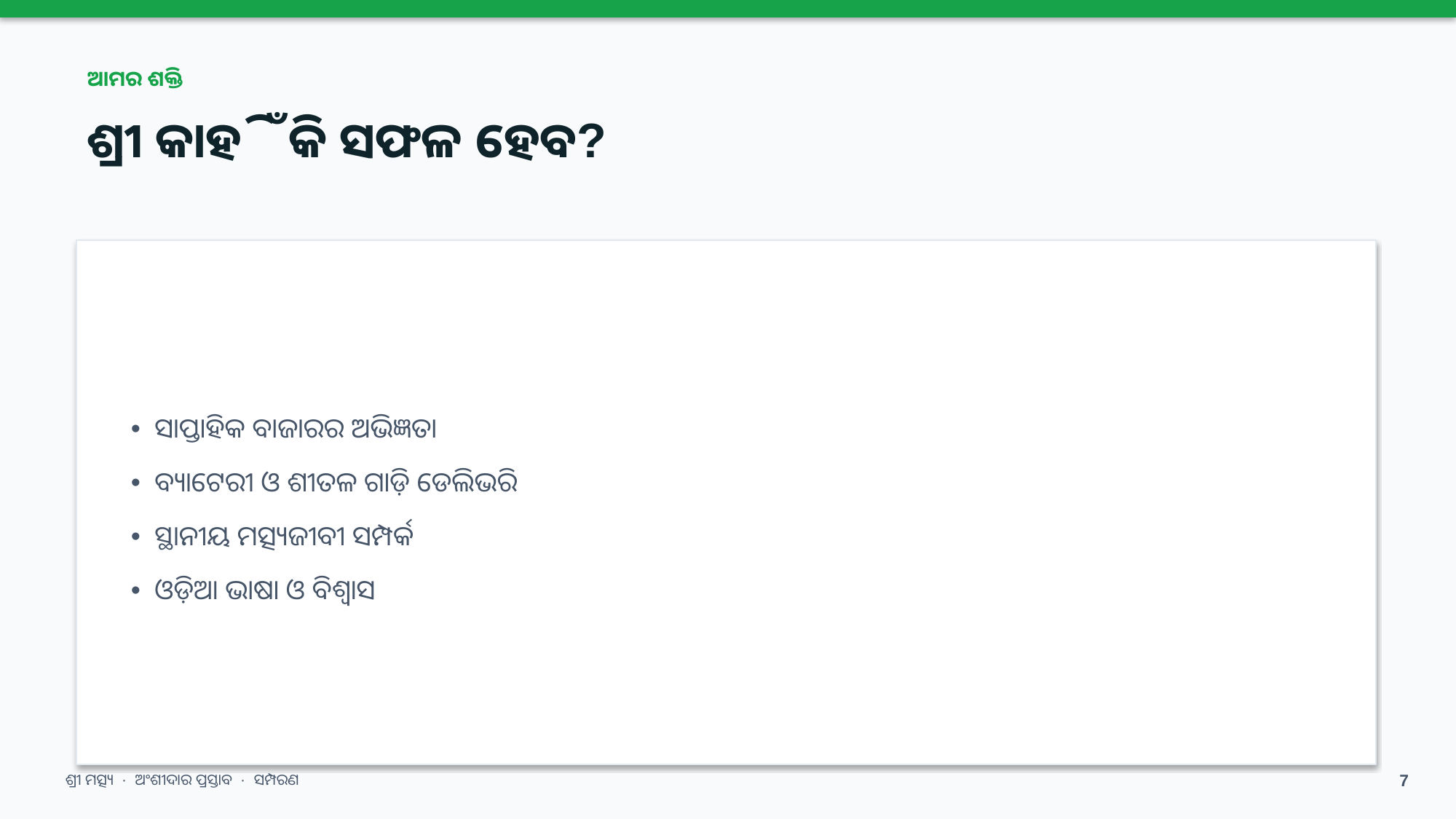

ଆମର ଶକ୍ତି
ଶ୍ରୀ କାହିଁକି ସଫଳ ହେବ?

•  ସାପ୍ତାହିକ ବାଜାରର ଅଭିଜ୍ଞତା
•  ବ୍ୟାଟେରୀ ଓ ଶୀତଳ ଗାଡ଼ି ଡେଲିଭରି
•  ସ୍ଥାନୀୟ ମତ୍ସ୍ୟଜୀବୀ ସମ୍ପର୍କ
•  ଓଡ଼ିଆ ଭାଷା ଓ ବିଶ୍ୱାସ
ଶ୍ରୀ ମତ୍ସ୍ୟ  ·  ଅଂଶୀଦାର ପ୍ରସ୍ତାବ  ·  ସମ୍ପରଣ
7